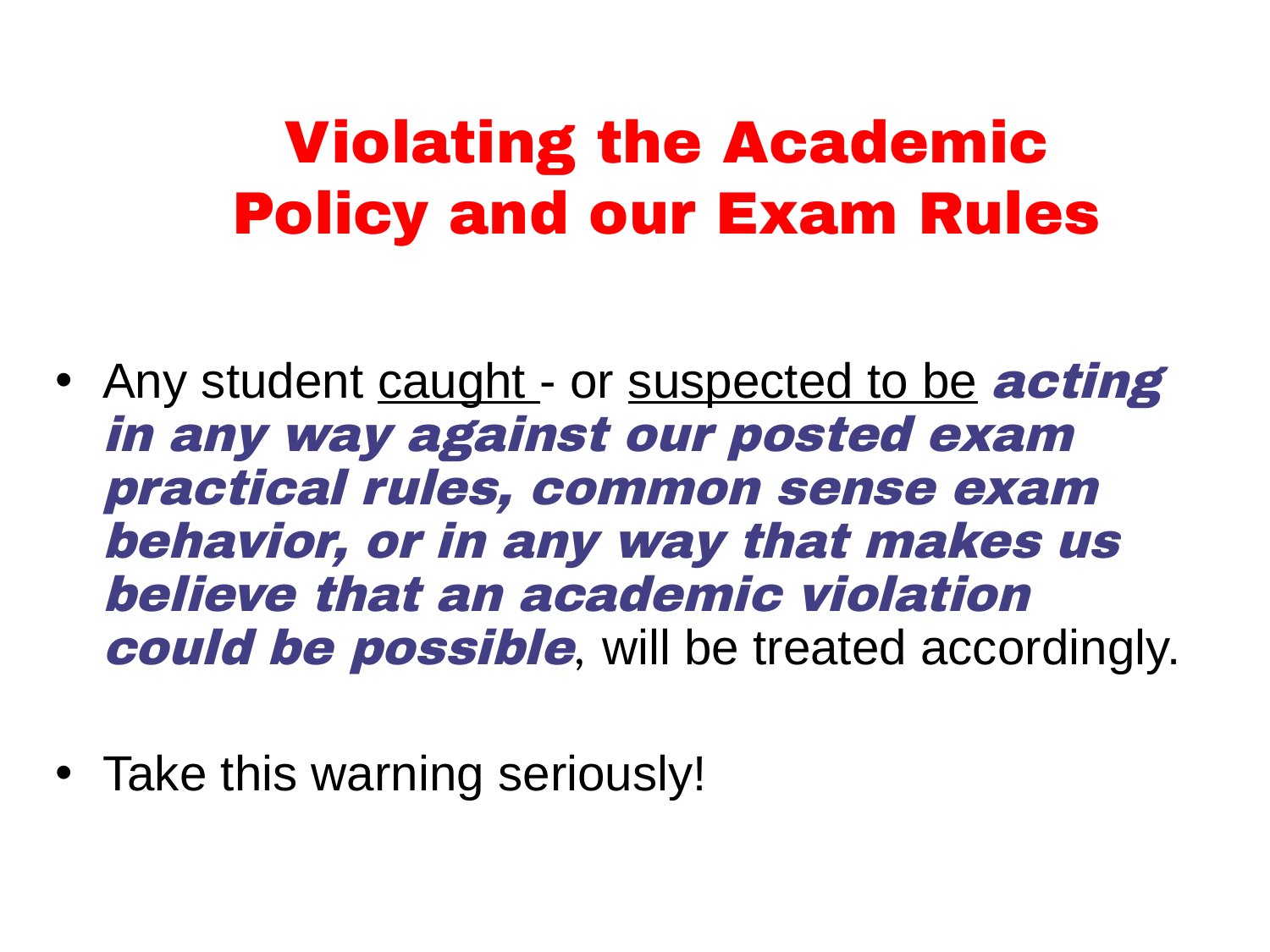

# Violating the Academic Policy and our Exam Rules
Any student caught - or suspected to be acting in any way against our posted exam practical rules, common sense exam behavior, or in any way that makes us believe that an academic violation could be possible, will be treated accordingly.

Take this warning seriously!